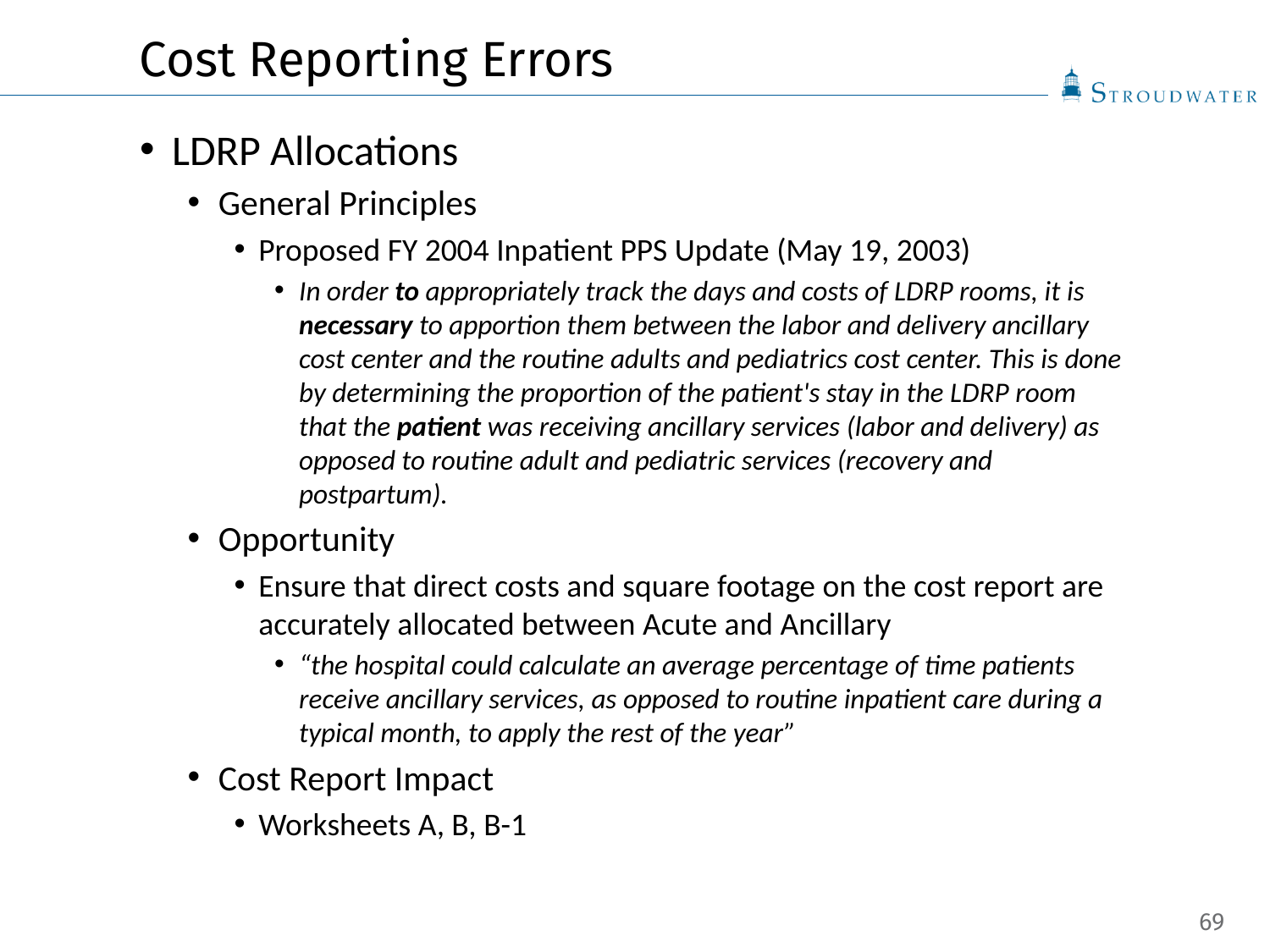

Cost Reporting Errors
LDRP Allocations
General Principles
Proposed FY 2004 Inpatient PPS Update (May 19, 2003)
In order to appropriately track the days and costs of LDRP rooms, it is necessary to apportion them between the labor and delivery ancillary cost center and the routine adults and pediatrics cost center. This is done by determining the proportion of the patient's stay in the LDRP room that the patient was receiving ancillary services (labor and delivery) as opposed to routine adult and pediatric services (recovery and postpartum).
Opportunity
Ensure that direct costs and square footage on the cost report are accurately allocated between Acute and Ancillary
“the hospital could calculate an average percentage of time patients receive ancillary services, as opposed to routine inpatient care during a typical month, to apply the rest of the year”
Cost Report Impact
Worksheets A, B, B-1